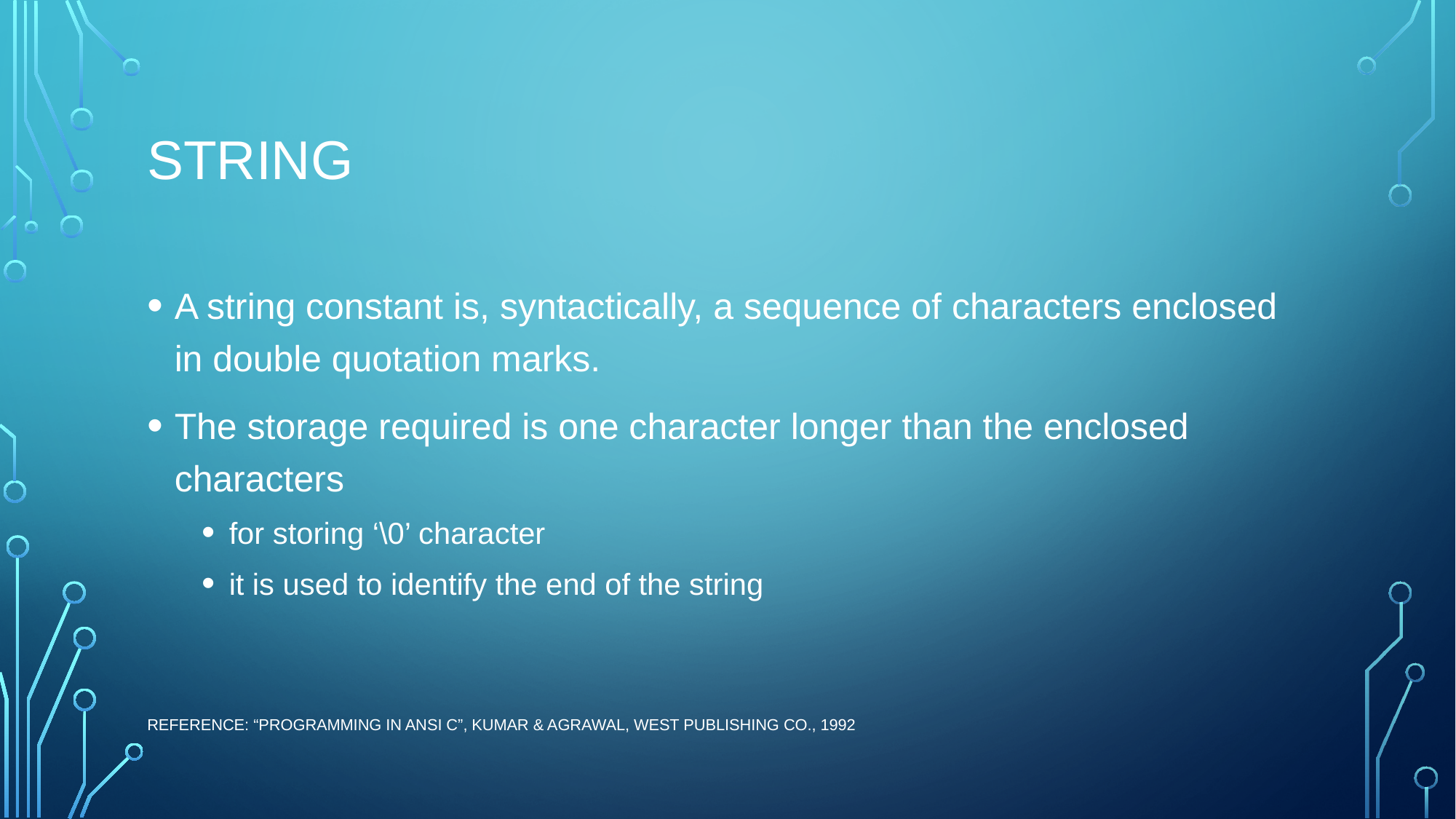

# strıng
A string constant is, syntactically, a sequence of characters enclosed in double quotation marks.
The storage required is one character longer than the enclosed characters
for storing ‘\0’ character
it is used to identify the end of the string

Reference: “Programming in ANSI C”, Kumar & Agrawal, West Publishing Co., 1992